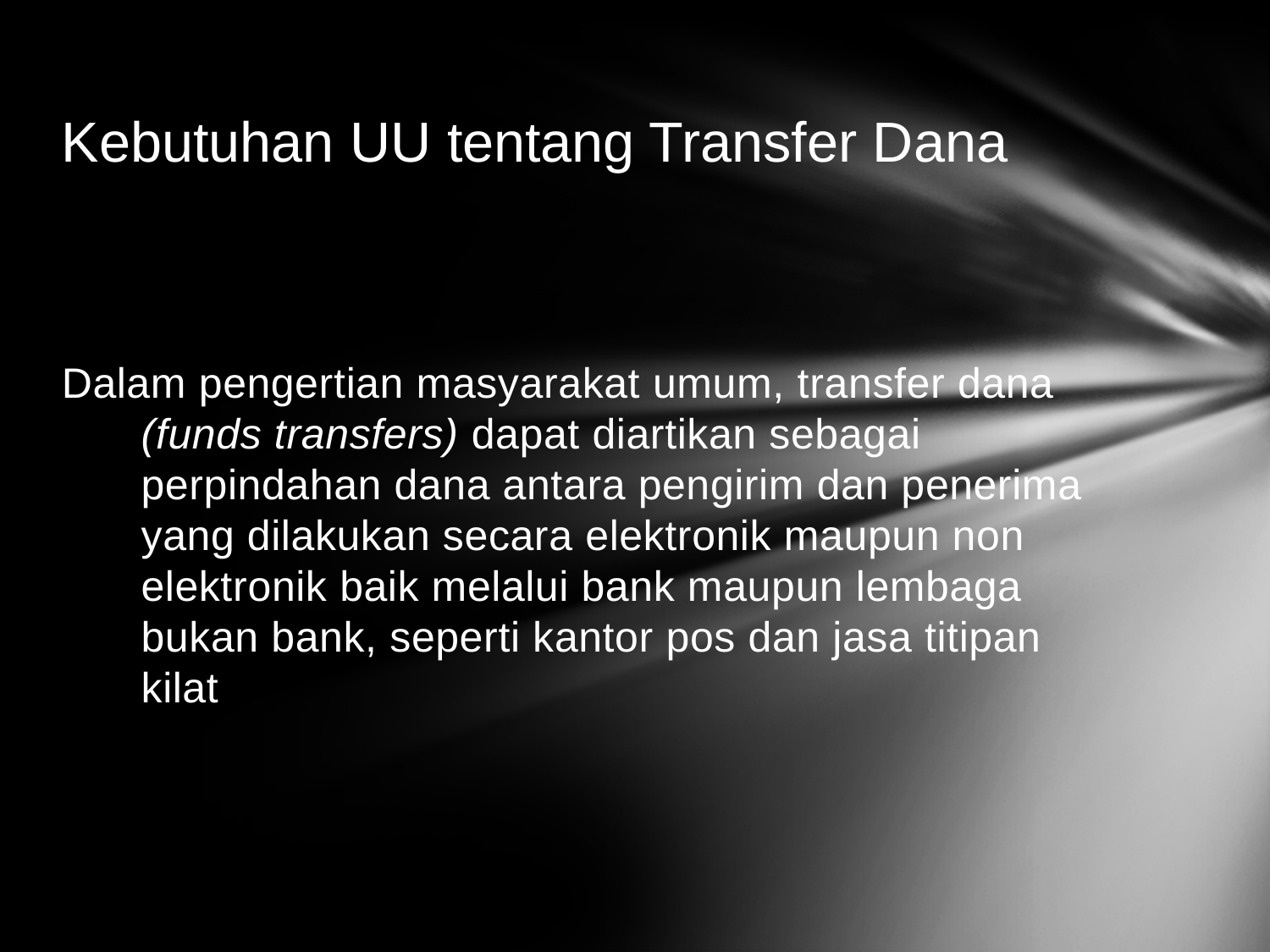

# Kebutuhan UU tentang Transfer Dana
Dalam pengertian masyarakat umum, transfer dana (funds transfers) dapat diartikan sebagai perpindahan dana antara pengirim dan penerima yang dilakukan secara elektronik maupun non elektronik baik melalui bank maupun lembaga bukan bank, seperti kantor pos dan jasa titipan kilat
21